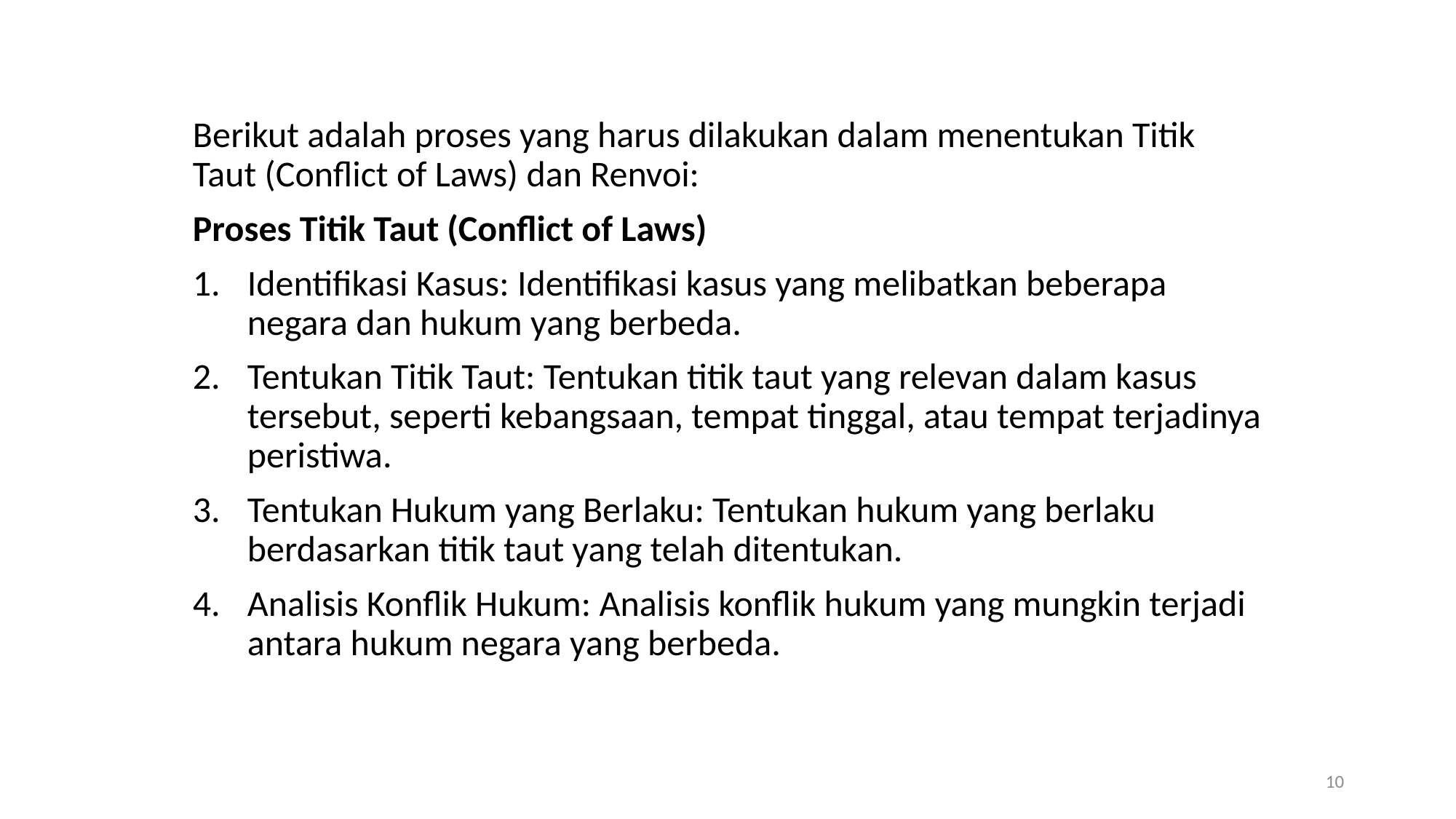

Berikut adalah proses yang harus dilakukan dalam menentukan Titik Taut (Conflict of Laws) dan Renvoi:
Proses Titik Taut (Conflict of Laws)
Identifikasi Kasus: Identifikasi kasus yang melibatkan beberapa negara dan hukum yang berbeda.
Tentukan Titik Taut: Tentukan titik taut yang relevan dalam kasus tersebut, seperti kebangsaan, tempat tinggal, atau tempat terjadinya peristiwa.
Tentukan Hukum yang Berlaku: Tentukan hukum yang berlaku berdasarkan titik taut yang telah ditentukan.
Analisis Konflik Hukum: Analisis konflik hukum yang mungkin terjadi antara hukum negara yang berbeda.
10